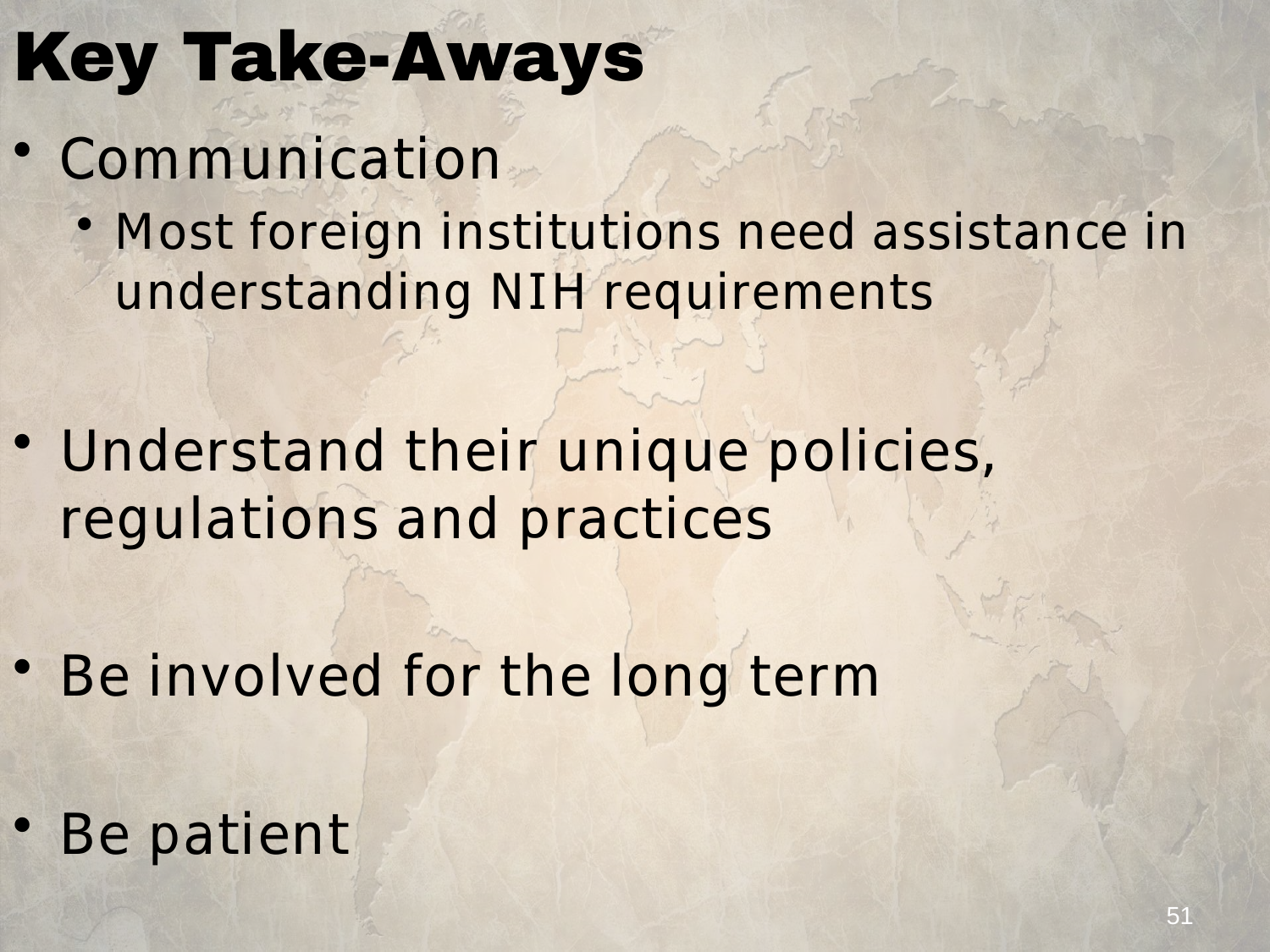

# Key Take-Aways
Communication
Most foreign institutions need assistance in understanding NIH requirements

Understand their unique policies, regulations and practices

Be involved for the long term

Be patient

51